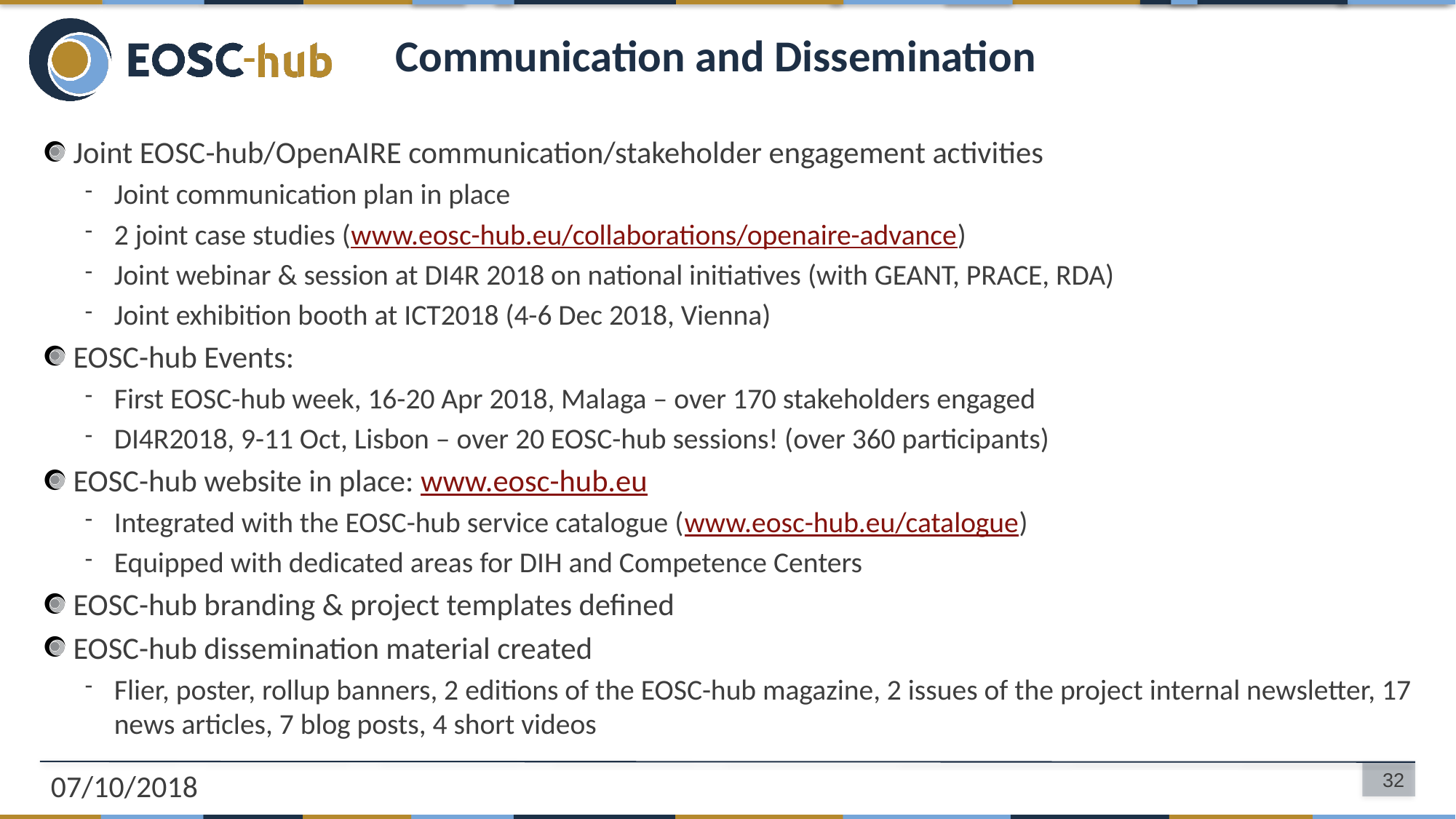

# Communication and Dissemination
Joint EOSC-hub/OpenAIRE communication/stakeholder engagement activities
Joint communication plan in place
2 joint case studies (www.eosc-hub.eu/collaborations/openaire-advance)
Joint webinar & session at DI4R 2018 on national initiatives (with GEANT, PRACE, RDA)
Joint exhibition booth at ICT2018 (4-6 Dec 2018, Vienna)
EOSC-hub Events:
First EOSC-hub week, 16-20 Apr 2018, Malaga – over 170 stakeholders engaged
DI4R2018, 9-11 Oct, Lisbon – over 20 EOSC-hub sessions! (over 360 participants)
EOSC-hub website in place: www.eosc-hub.eu
Integrated with the EOSC-hub service catalogue (www.eosc-hub.eu/catalogue)
Equipped with dedicated areas for DIH and Competence Centers
EOSC-hub branding & project templates defined
EOSC-hub dissemination material created
Flier, poster, rollup banners, 2 editions of the EOSC-hub magazine, 2 issues of the project internal newsletter, 17 news articles, 7 blog posts, 4 short videos
07/10/2018
32